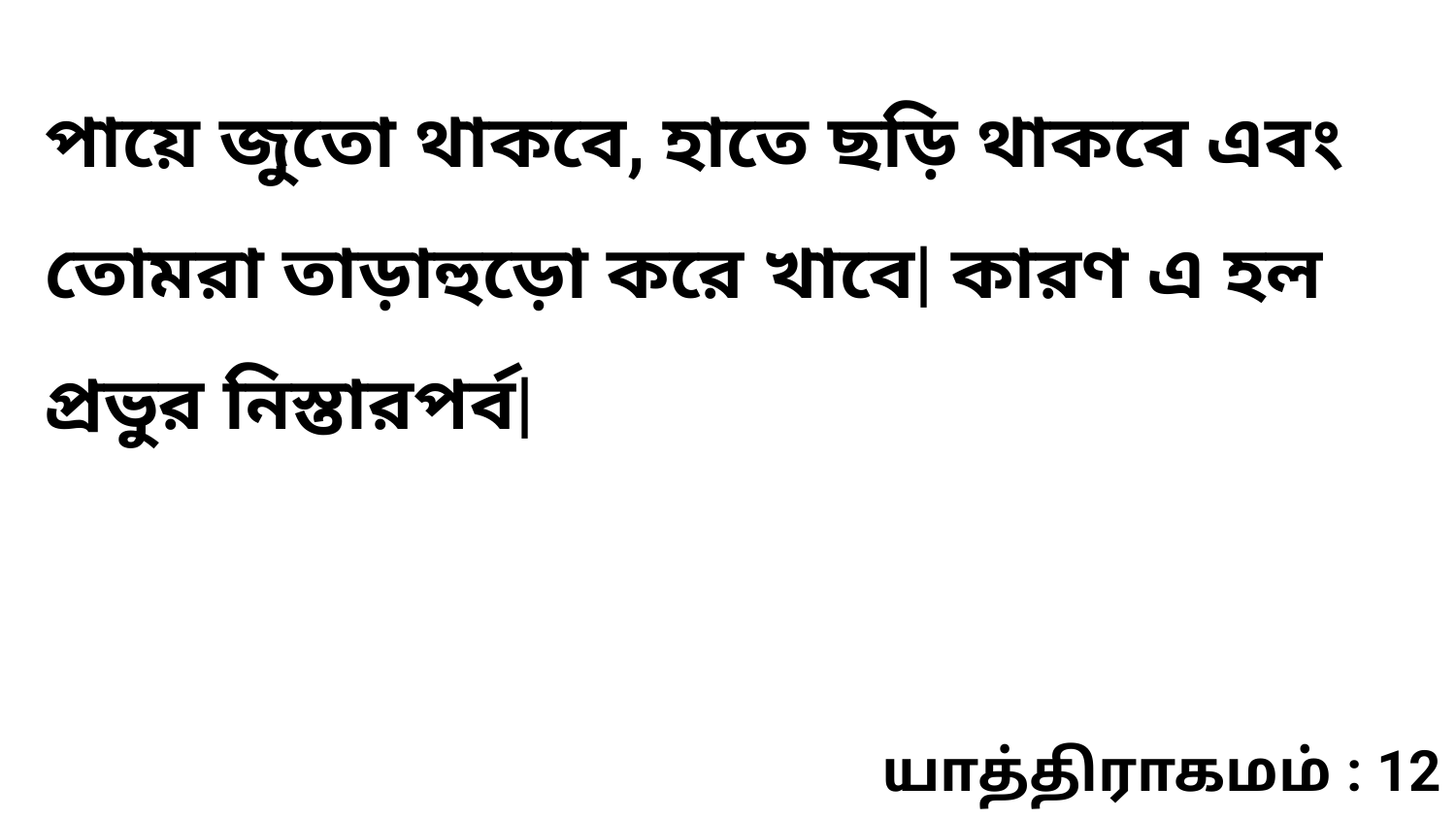

পায়ে জুতো থাকবে, হাতে ছড়ি থাকবে এবং তোমরা তাড়াহুড়ো করে খাবে| কারণ এ হল প্রভুর নিস্তারপর্ব|
யாத்திராகமம் : 12